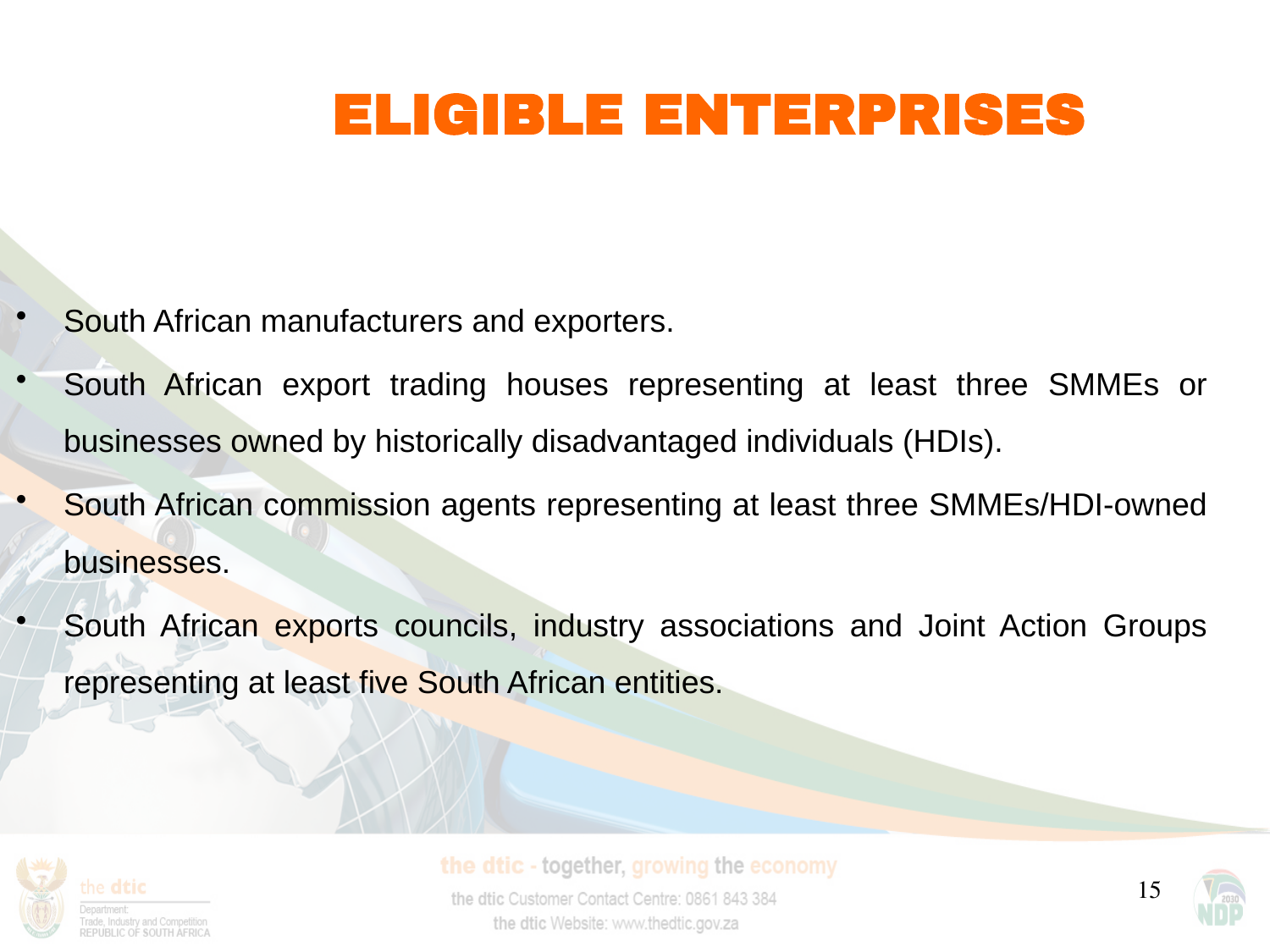

# ELIGIBLE ENTERPRISES
South African manufacturers and exporters.
South African export trading houses representing at least three SMMEs or businesses owned by historically disadvantaged individuals (HDIs).
South African commission agents representing at least three SMMEs/HDI-owned businesses.
South African exports councils, industry associations and Joint Action Groups representing at least five South African entities.
15